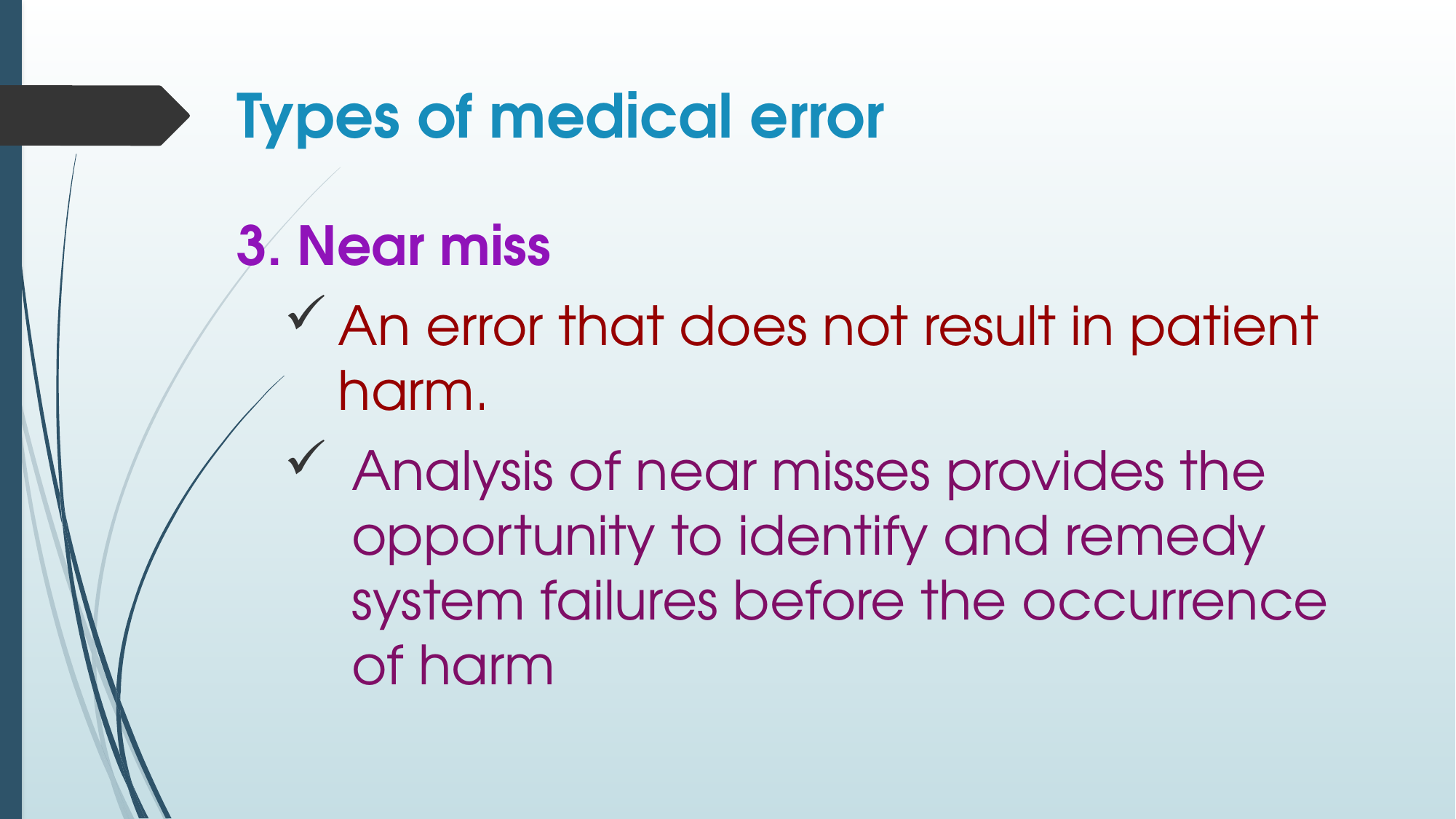

# Types of medical error
3. Near miss
An error that does not result in patient harm.
Analysis of near misses provides the opportunity to identify and remedy system failures before the occurrence of harm